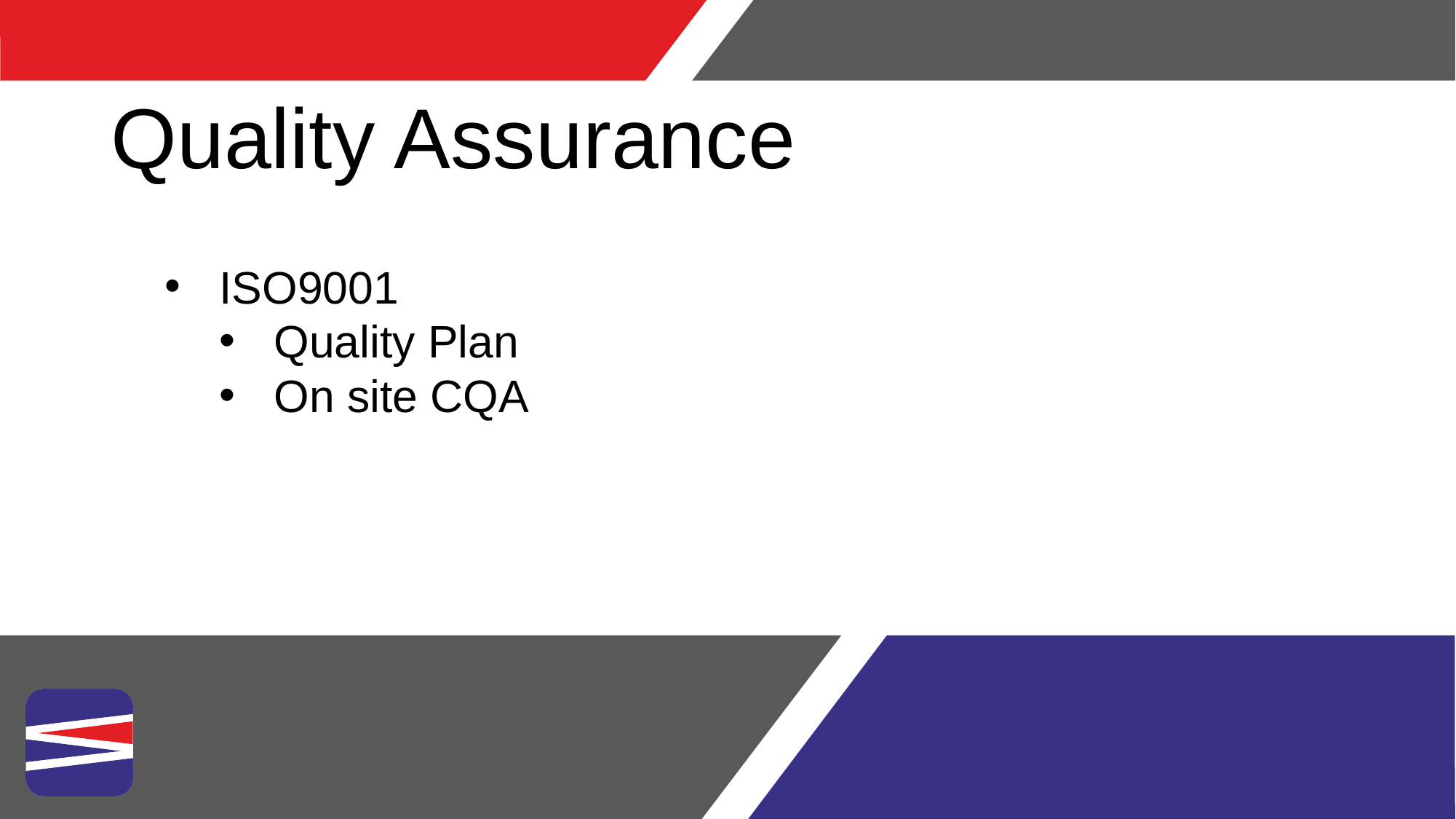

# Quality Assurance
ISO9001
Quality Plan
On site CQA